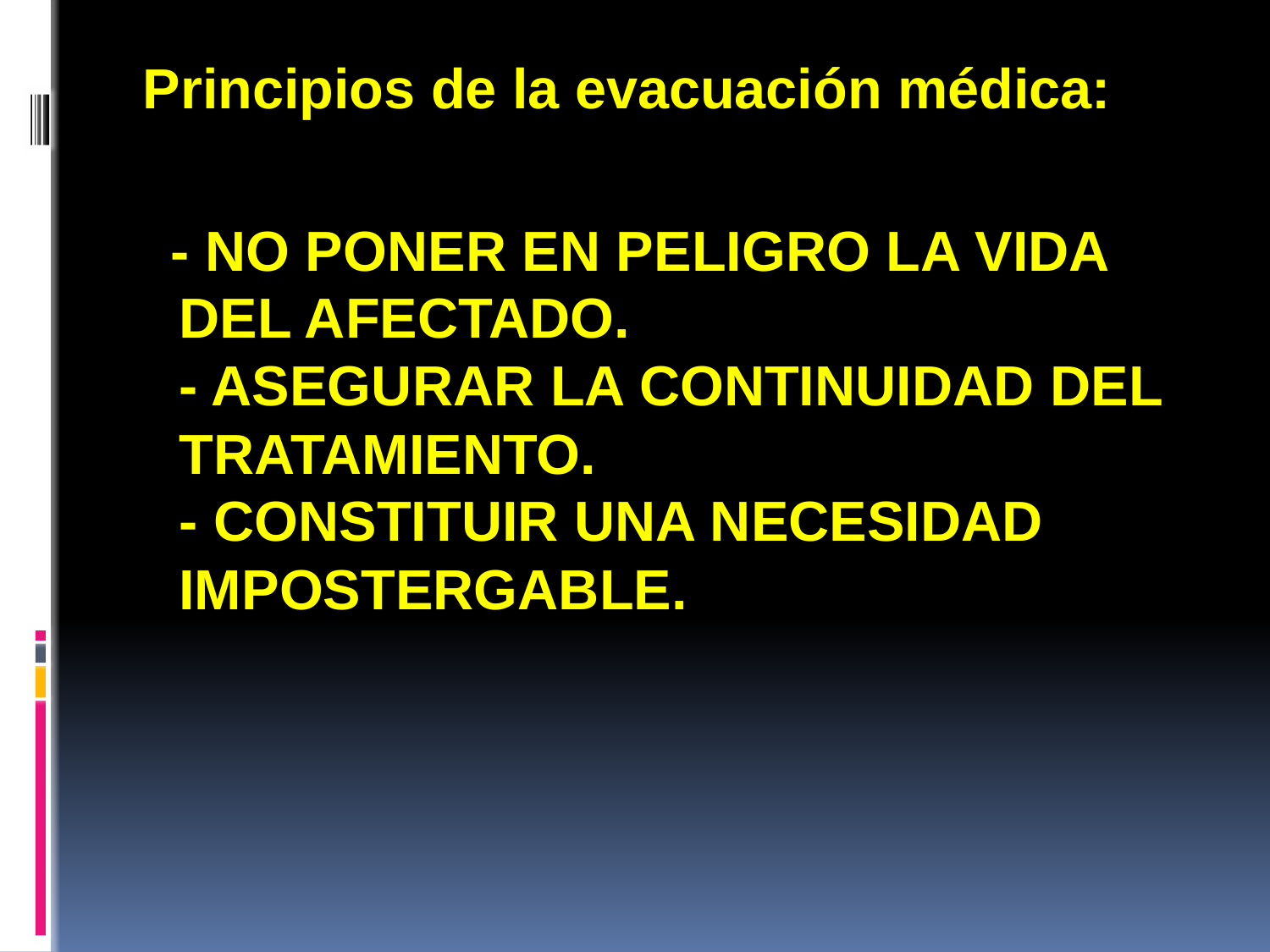

Principios de la evacuación médica:

# - No poner en peligro la vida del afectado. - Asegurar la continuidad del tratamiento. - Constituir una necesidad impostergable.